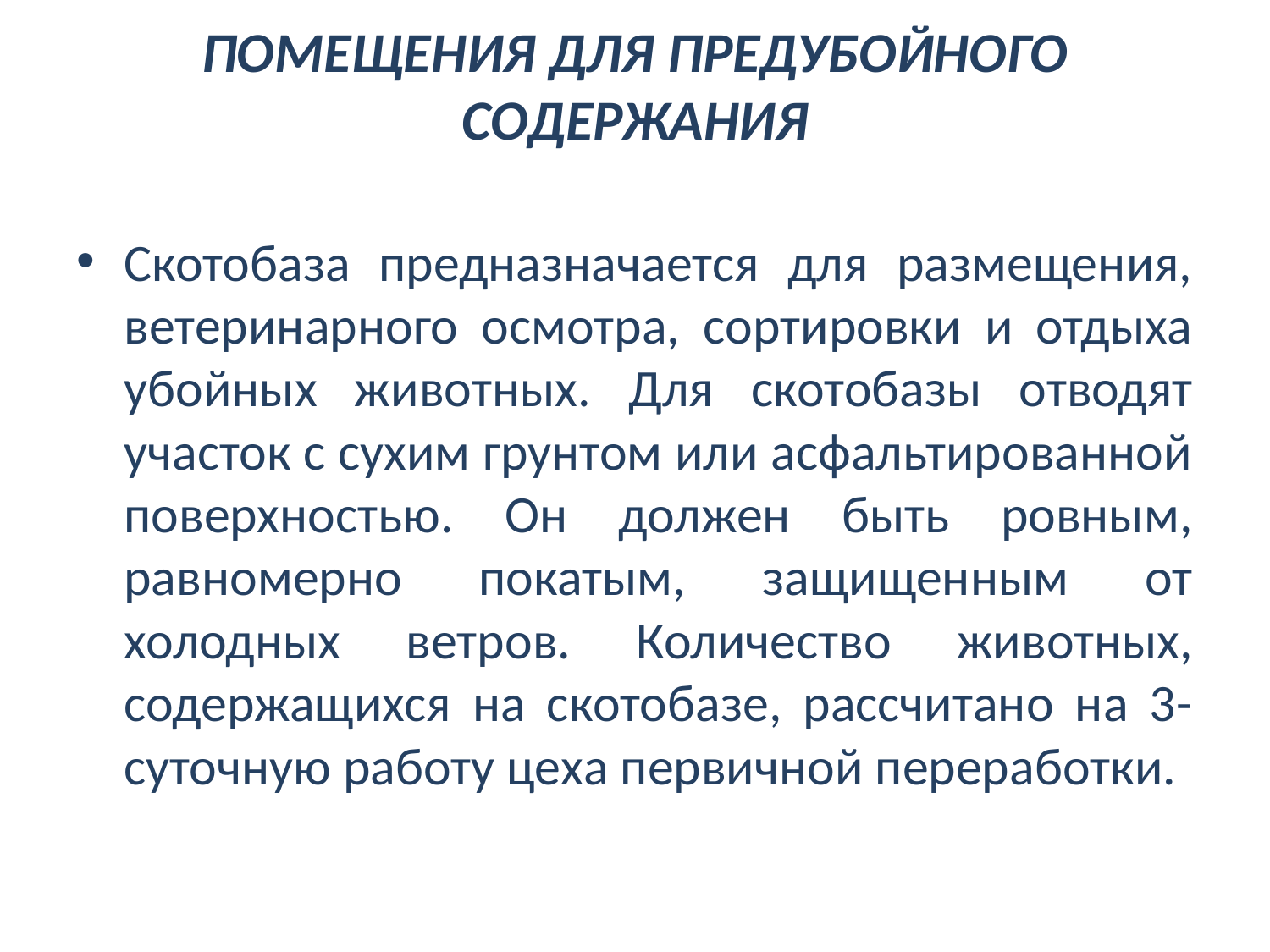

# ПОМЕЩЕНИЯ ДЛЯ ПРЕДУБОЙНОГО СОДЕРЖАНИЯ
Скотобаза предназначается для размещения, ветеринарного осмотра, сортировки и отдыха убойных животных. Для скотобазы отводят участок с сухим грунтом или асфальтированной поверхностью. Он должен быть ровным, равномерно покатым, защищенным от холодных ветров. Количество животных, содержащихся на скотобазе, рассчитано на 3-суточную работу цеха первичной переработки.